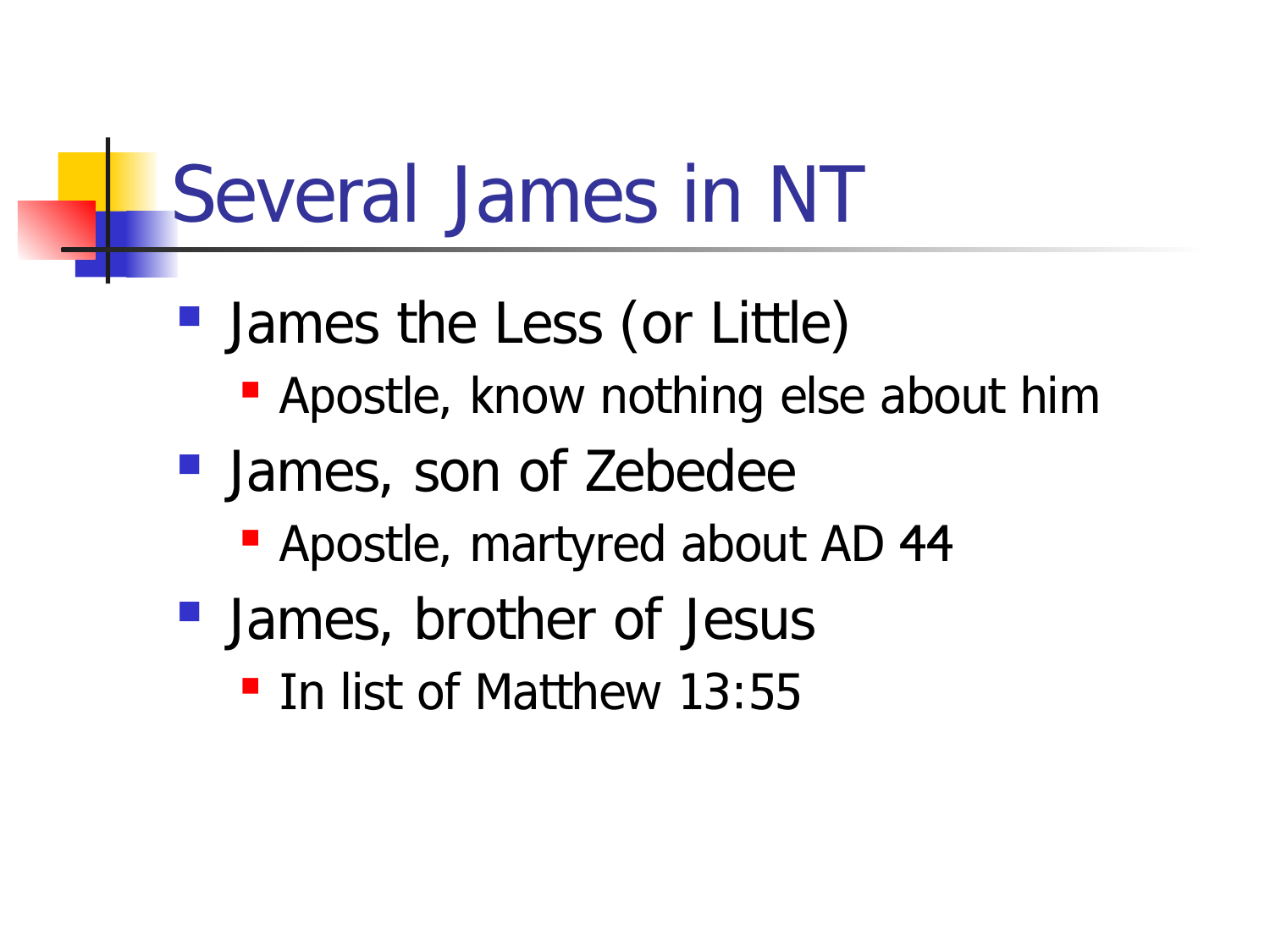

# Several James in NT
James the Less (or Little)
Apostle, know nothing else about him
James, son of Zebedee
Apostle, martyred about AD 44
James, brother of Jesus
In list of Matthew 13:55